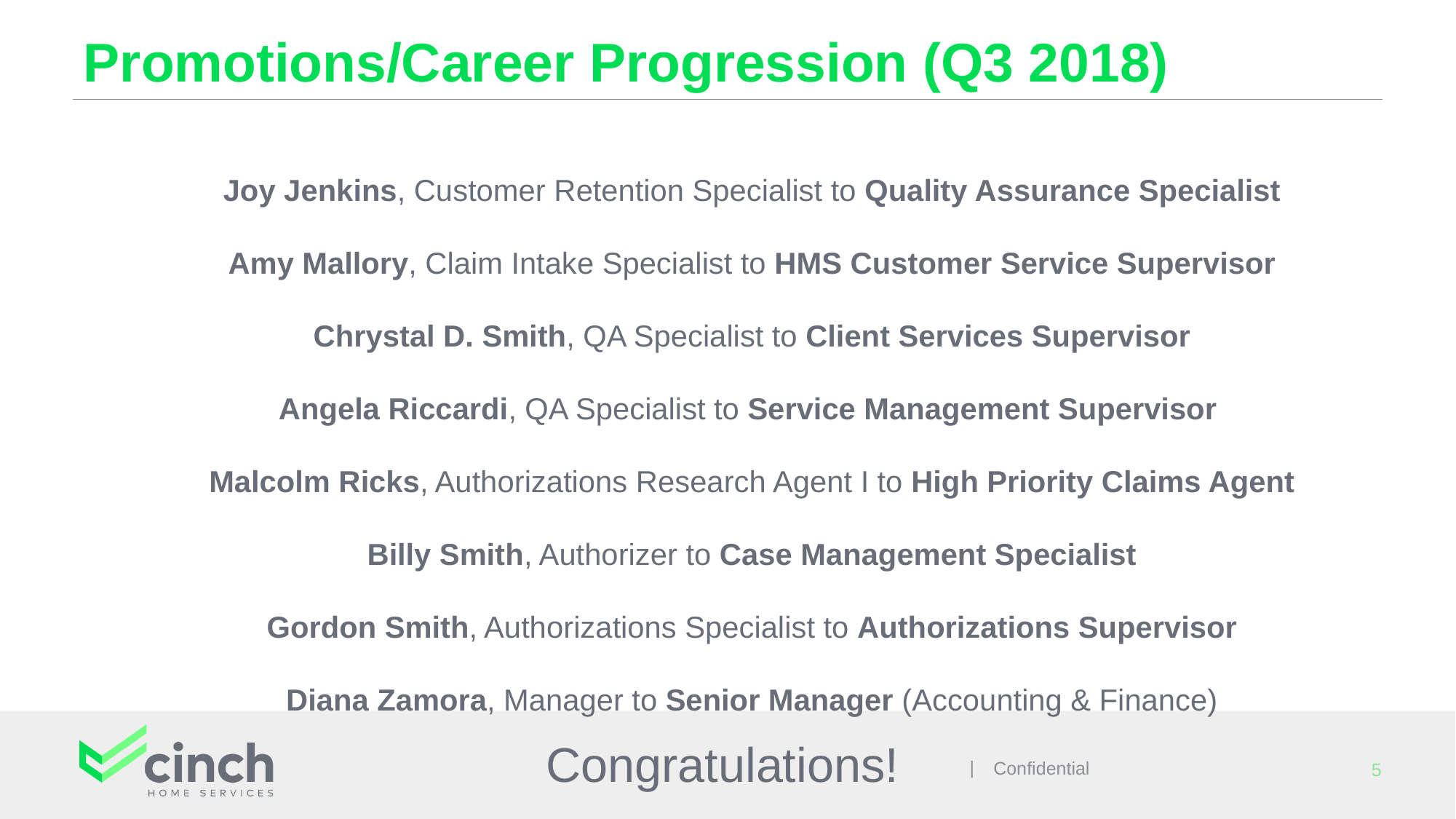

Promotions/Career Progression (Q3 2018)
Joy Jenkins, Customer Retention Specialist to Quality Assurance Specialist
Amy Mallory, Claim Intake Specialist to HMS Customer Service Supervisor
Chrystal D. Smith, QA Specialist to Client Services Supervisor
Angela Riccardi, QA Specialist to Service Management Supervisor
Malcolm Ricks, Authorizations Research Agent I to High Priority Claims Agent
Billy Smith, Authorizer to Case Management Specialist
Gordon Smith, Authorizations Specialist to Authorizations Supervisor
Diana Zamora, Manager to Senior Manager (Accounting & Finance)
Congratulations!
5